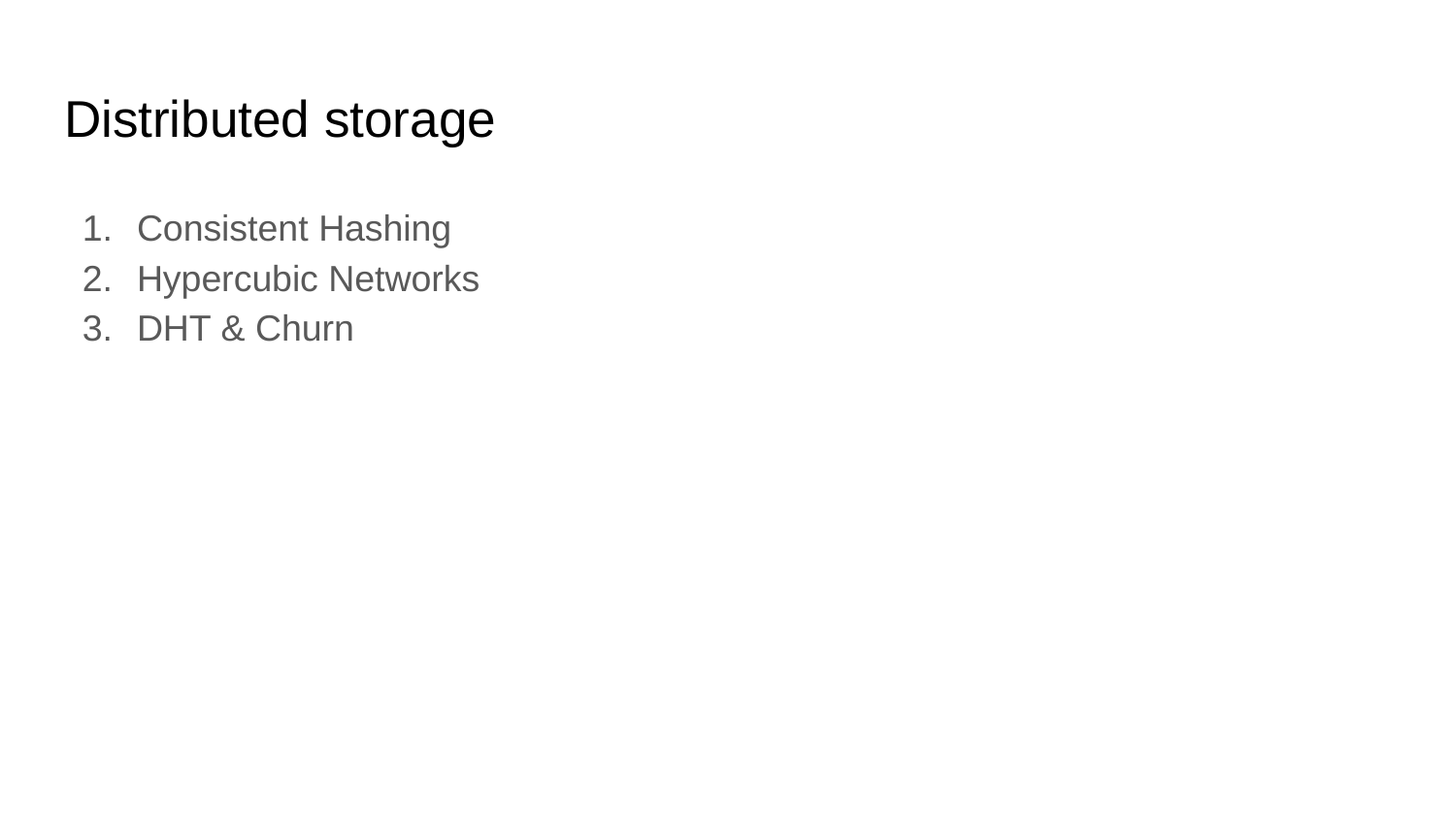

# Distributed storage
Consistent Hashing
Hypercubic Networks
DHT & Churn